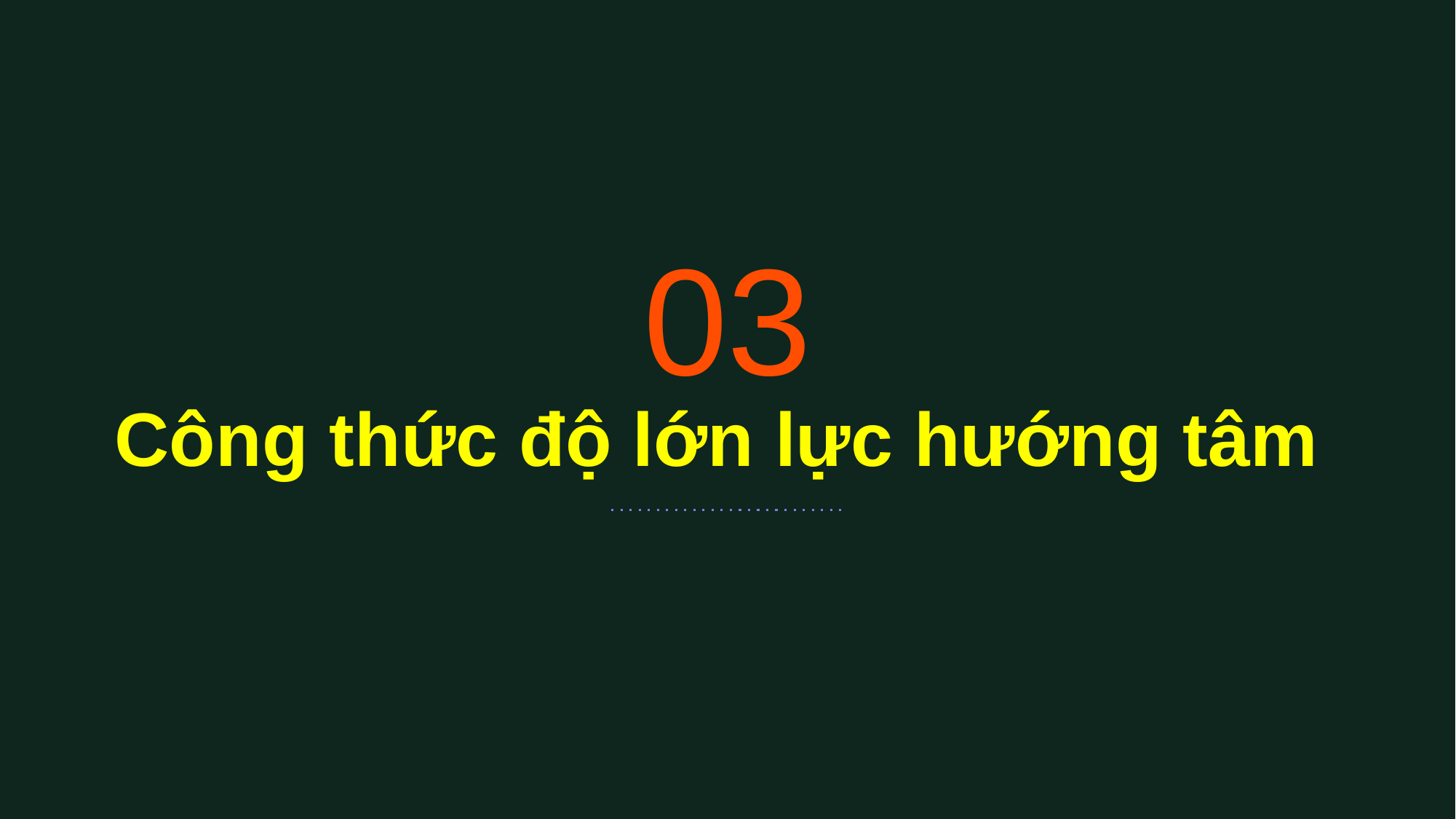

03
# Công thức độ lớn lực hướng tâm